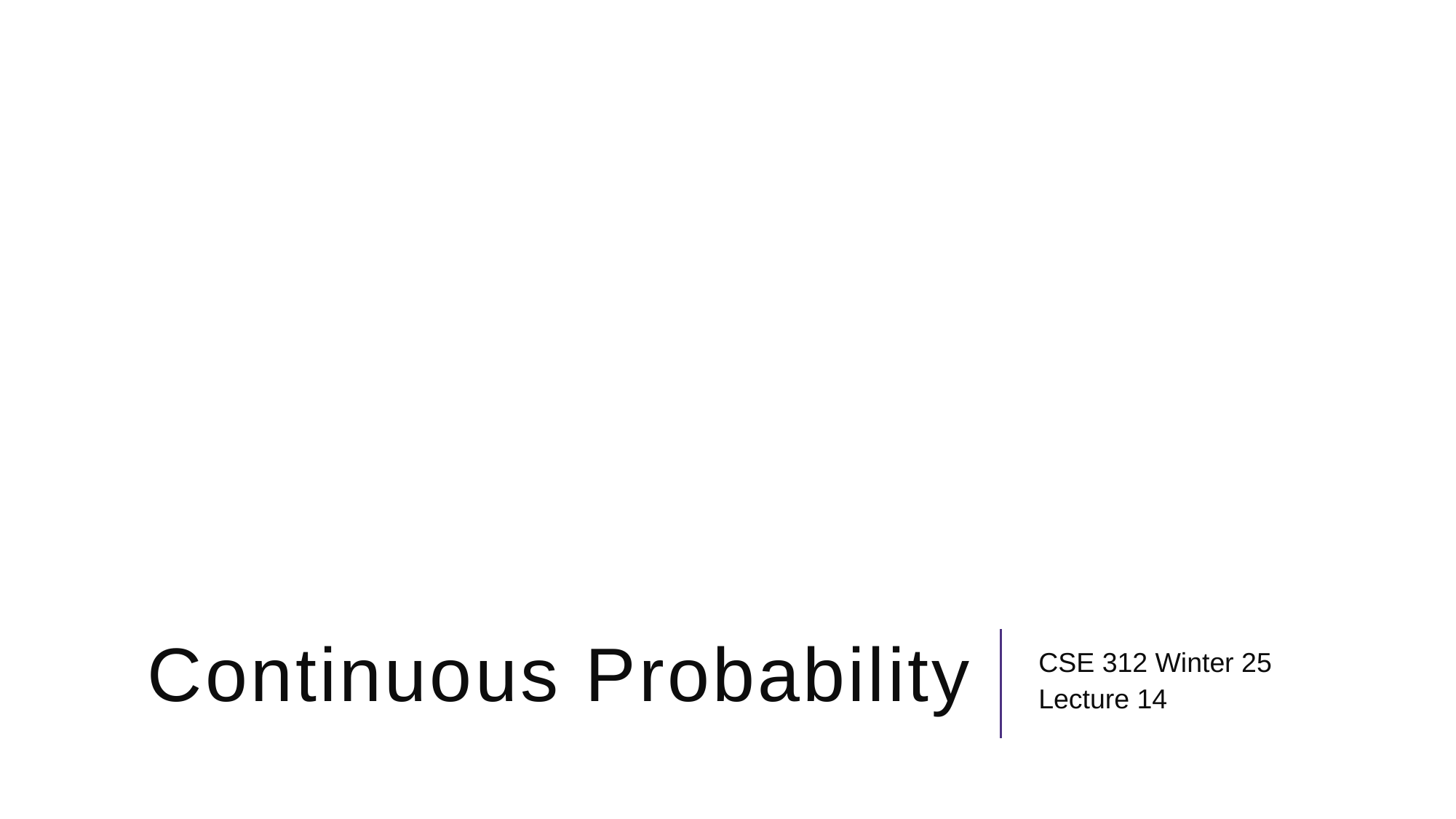

# Continuous Probability
CSE 312 Winter 25
Lecture 14